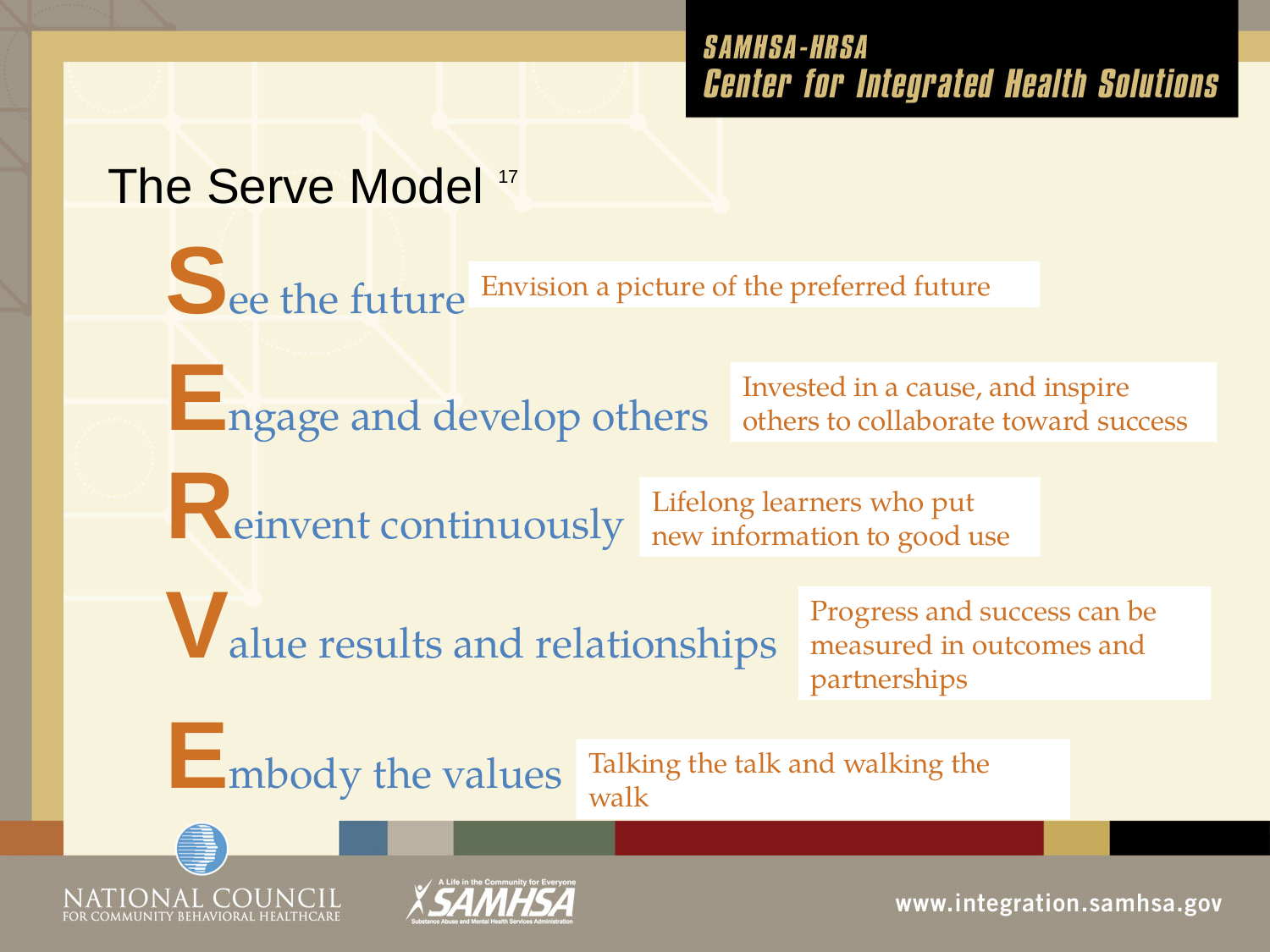

# The Serve Model 17
See the future
Envision a picture of the preferred future
Engage and develop others
Invested in a cause, and inspire others to collaborate toward success
Reinvent continuously
Lifelong learners who put new information to good use
Value results and relationships
Progress and success can be measured in outcomes and partnerships
Embody the values
Talking the talk and walking the walk